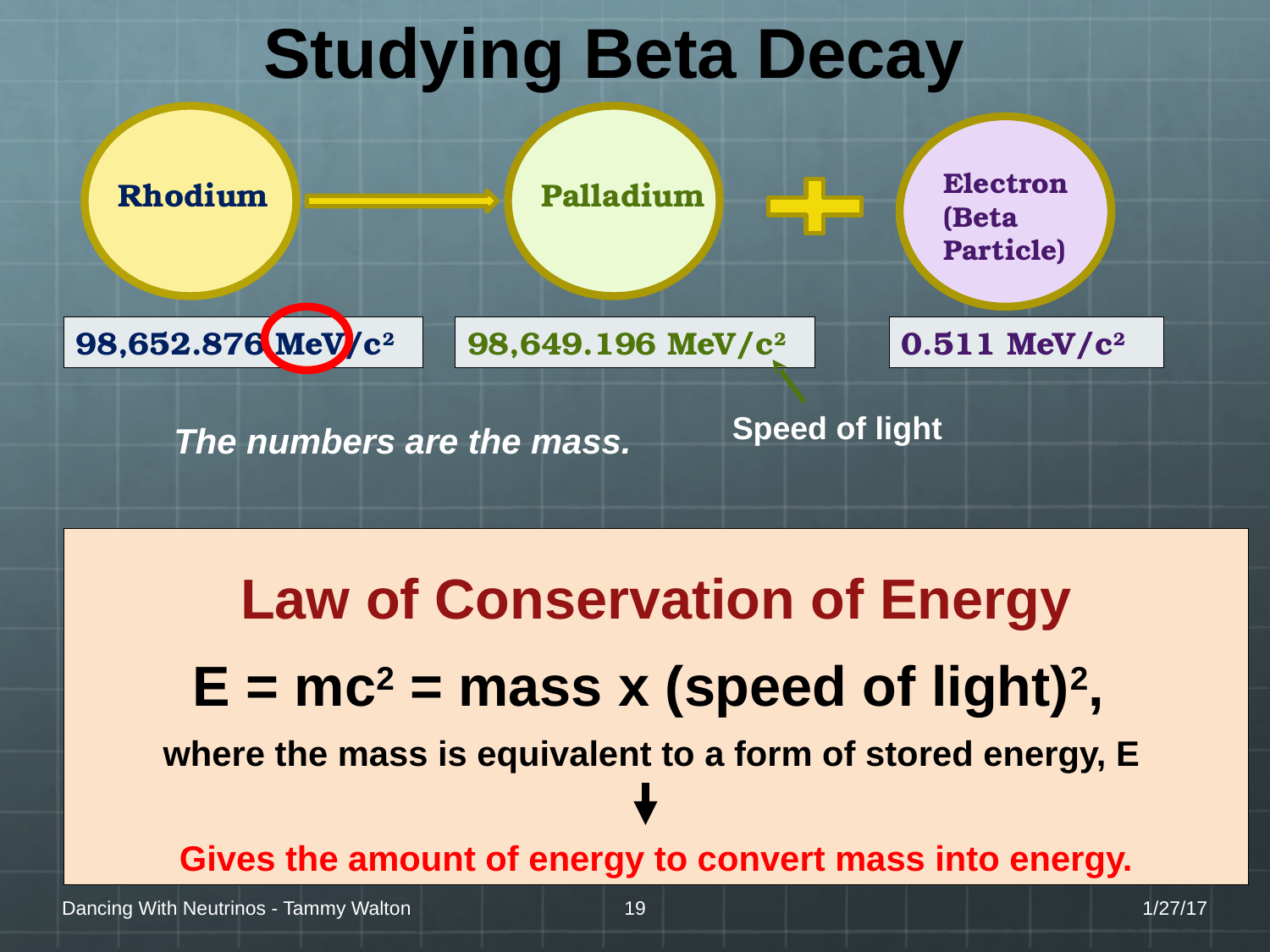

Studying Beta Decay

Electron (Beta Particle)
Rhodium
Palladium

98,652.876 MeV/c2
98,649.196 MeV/c2
0.511 MeV/c2
Speed of light
The numbers are the mass.
Law of Conservation of Energy
E = mc2 = mass x (speed of light)2,
where the mass is equivalent to a form of stored energy, E
Gives the amount of energy to convert mass into energy.
Dancing With Neutrinos - Tammy Walton
19
1/27/17